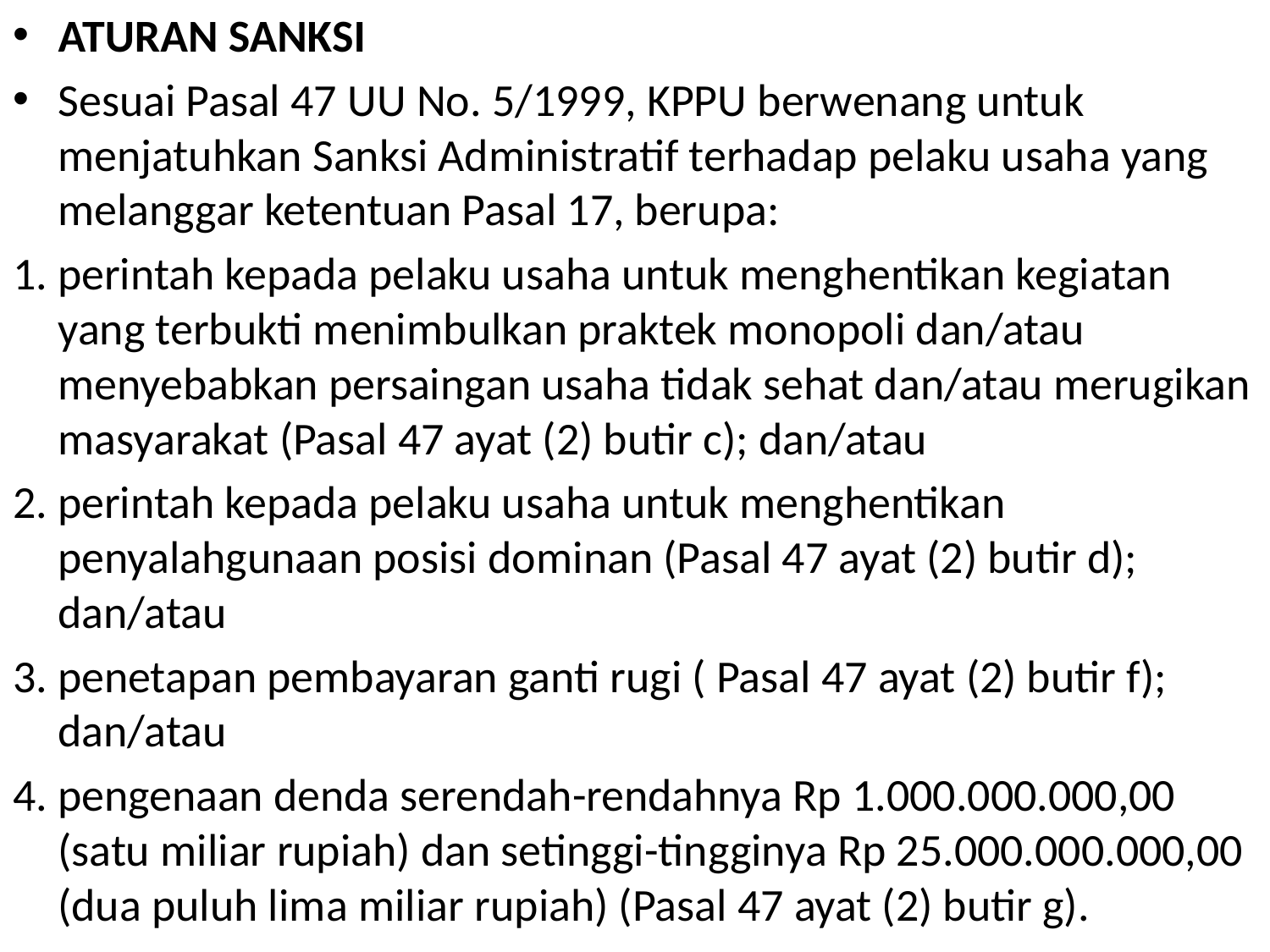

ATURAN SANKSI
Sesuai Pasal 47 UU No. 5/1999, KPPU berwenang untuk menjatuhkan Sanksi Administratif terhadap pelaku usaha yang melanggar ketentuan Pasal 17, berupa:
1. perintah kepada pelaku usaha untuk menghentikan kegiatan yang terbukti menimbulkan praktek monopoli dan/atau menyebabkan persaingan usaha tidak sehat dan/atau merugikan masyarakat (Pasal 47 ayat (2) butir c); dan/atau
2. perintah kepada pelaku usaha untuk menghentikan penyalahgunaan posisi dominan (Pasal 47 ayat (2) butir d); dan/atau
3. penetapan pembayaran ganti rugi ( Pasal 47 ayat (2) butir f); dan/atau
4. pengenaan denda serendah-rendahnya Rp 1.000.000.000,00 (satu miliar rupiah) dan setinggi-tingginya Rp 25.000.000.000,00 (dua puluh lima miliar rupiah) (Pasal 47 ayat (2) butir g).